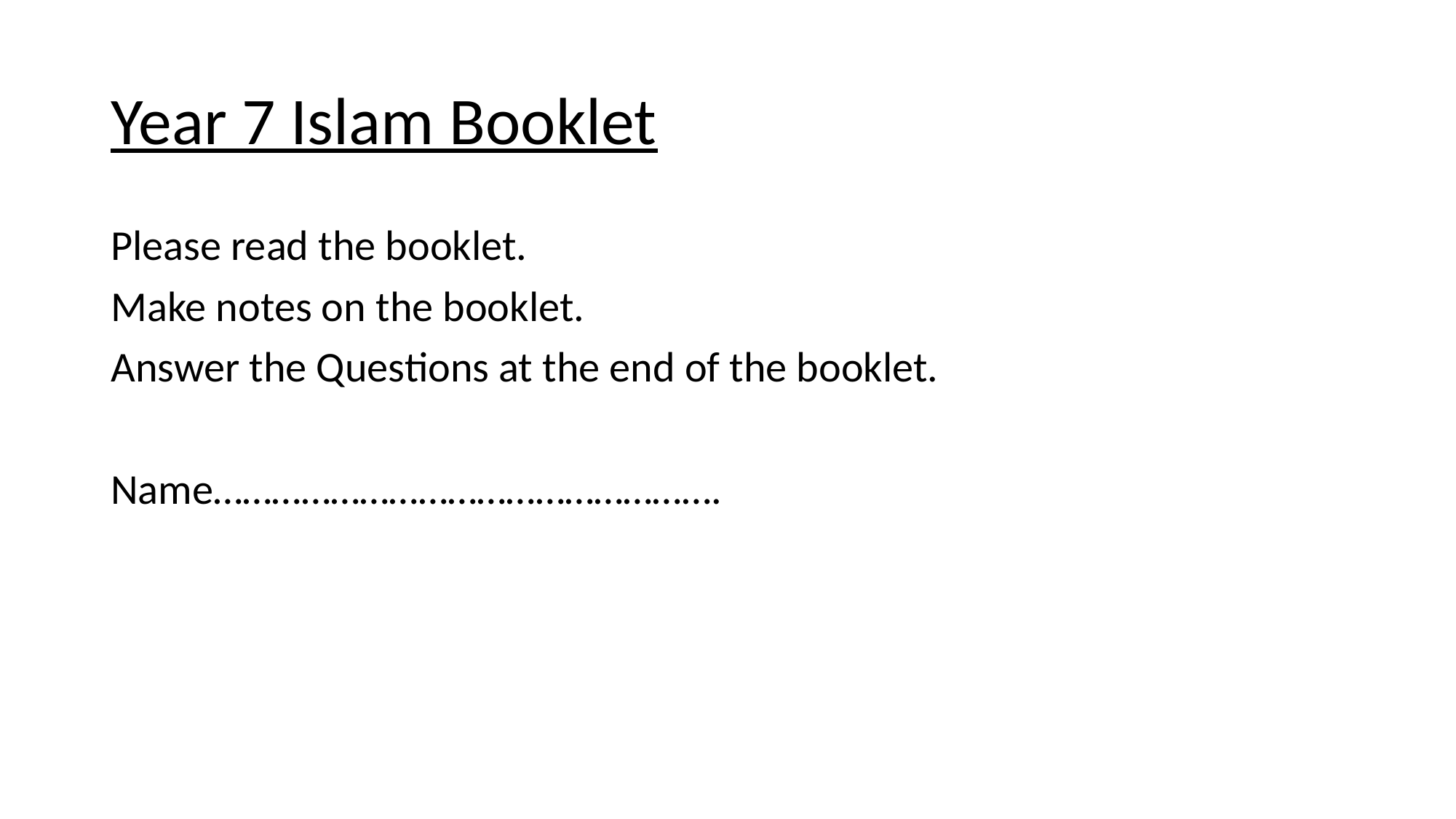

# Year 7 Islam Booklet
Please read the booklet.
Make notes on the booklet.
Answer the Questions at the end of the booklet.

Name…………………………………………….